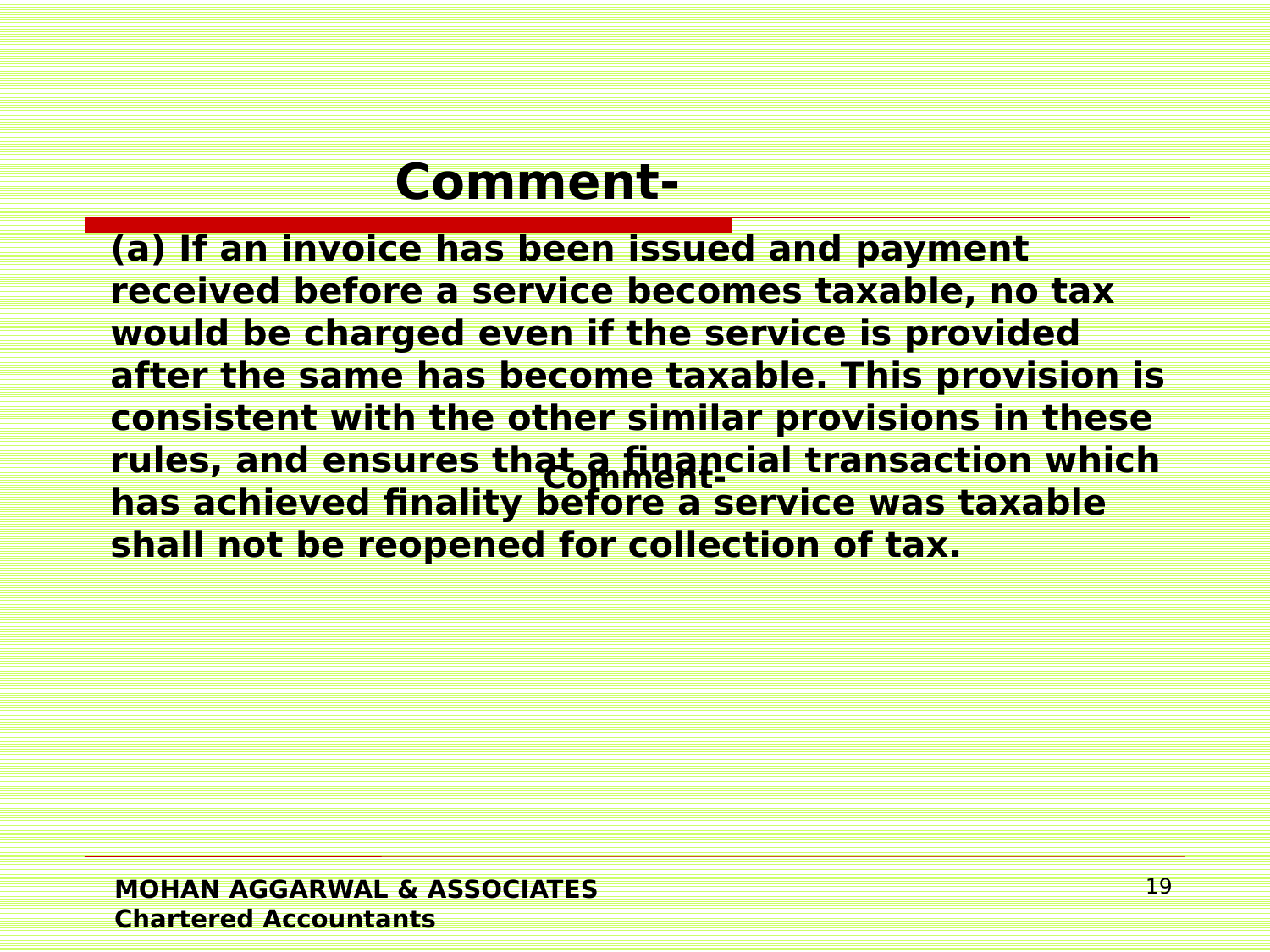

Comment-
(a) If an invoice has been issued and payment received before a service becomes taxable, no tax would be charged even if the service is provided after the same has become taxable. This provision is consistent with the other similar provisions in these rules, and ensures that a financial transaction which has achieved finality before a service was taxable shall not be reopened for collection of tax.
Comment-
MOHAN AGGARWAL & ASSOCIATES  Chartered Accountants
19